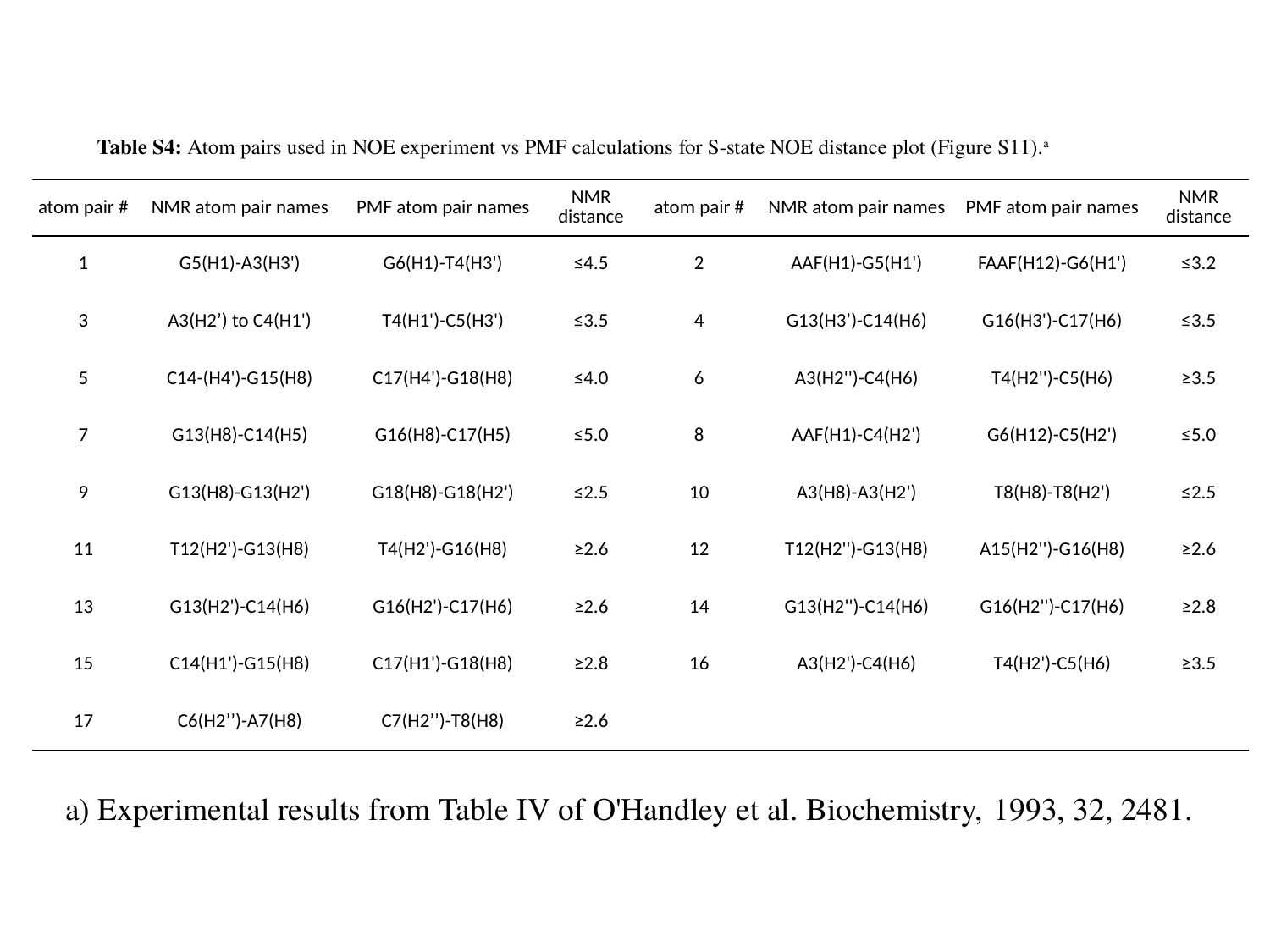

Table S4: Atom pairs used in NOE experiment vs PMF calculations for S-state NOE distance plot (Figure S11).a
| atom pair # | NMR atom pair names | PMF atom pair names | NMR distance | atom pair # | NMR atom pair names | PMF atom pair names | NMR distance |
| --- | --- | --- | --- | --- | --- | --- | --- |
| 1 | G5(H1)-A3(H3') | G6(H1)-T4(H3') | ≤4.5 | 2 | AAF(H1)-G5(H1') | FAAF(H12)-G6(H1') | ≤3.2 |
| 3 | A3(H2’) to C4(H1') | T4(H1')-C5(H3') | ≤3.5 | 4 | G13(H3’)-C14(H6) | G16(H3')-C17(H6) | ≤3.5 |
| 5 | C14-(H4')-G15(H8) | C17(H4')-G18(H8) | ≤4.0 | 6 | A3(H2'')-C4(H6) | T4(H2'')-C5(H6) | ≥3.5 |
| 7 | G13(H8)-C14(H5) | G16(H8)-C17(H5) | ≤5.0 | 8 | AAF(H1)-C4(H2') | G6(H12)-C5(H2') | ≤5.0 |
| 9 | G13(H8)-G13(H2') | G18(H8)-G18(H2') | ≤2.5 | 10 | A3(H8)-A3(H2') | T8(H8)-T8(H2') | ≤2.5 |
| 11 | T12(H2')-G13(H8) | T4(H2')-G16(H8) | ≥2.6 | 12 | T12(H2'')-G13(H8) | A15(H2'')-G16(H8) | ≥2.6 |
| 13 | G13(H2')-C14(H6) | G16(H2')-C17(H6) | ≥2.6 | 14 | G13(H2'')-C14(H6) | G16(H2'')-C17(H6) | ≥2.8 |
| 15 | C14(H1')-G15(H8) | C17(H1')-G18(H8) | ≥2.8 | 16 | A3(H2')-C4(H6) | T4(H2')-C5(H6) | ≥3.5 |
| 17 | C6(H2’’)-A7(H8) | C7(H2’’)-T8(H8) | ≥2.6 |  |  |  |  |
a) Experimental results from Table IV of O'Handley et al. Biochemistry, 1993, 32, 2481.